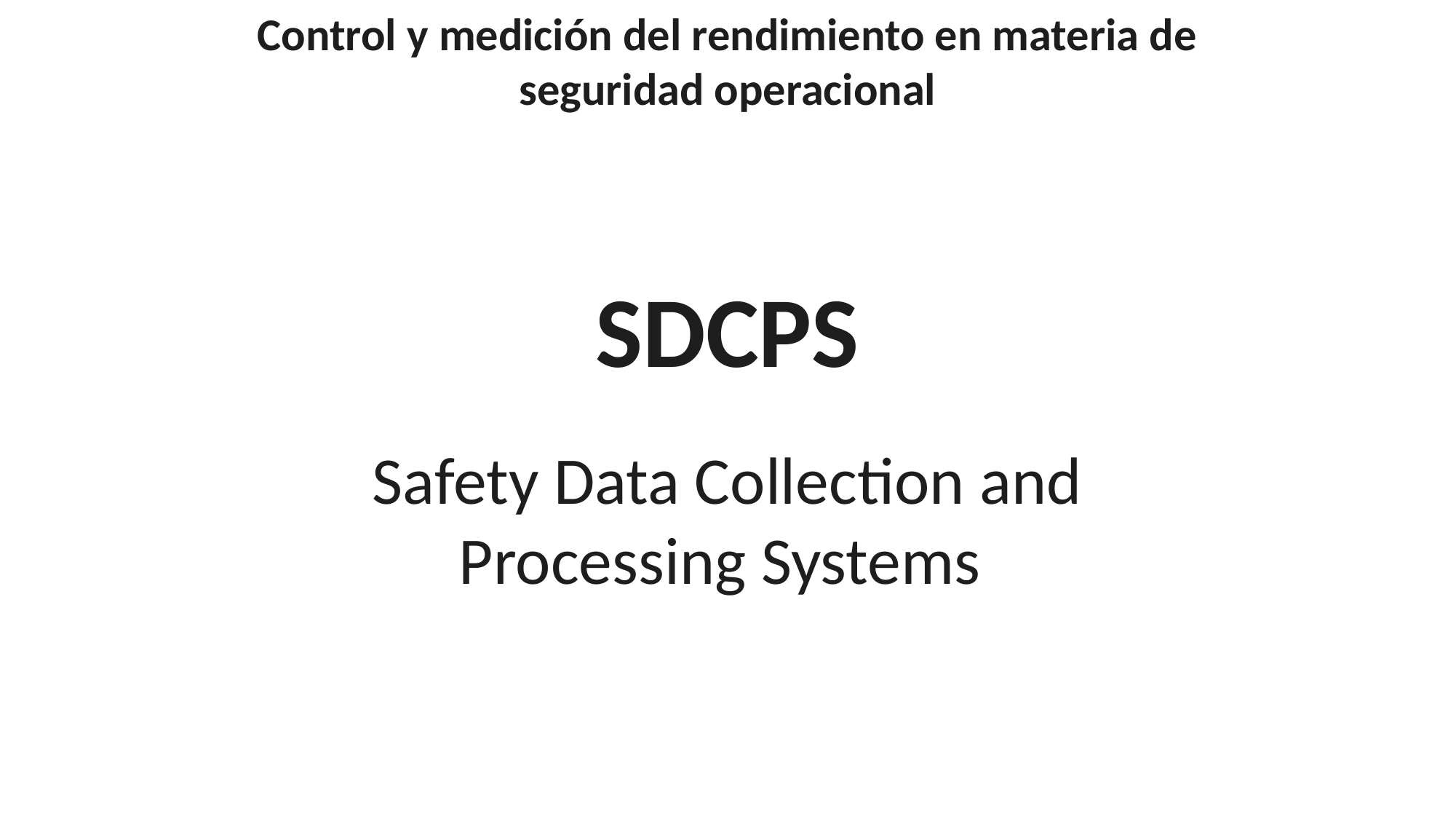

Control y medición del rendimiento en materia de seguridad operacional
SDCPS
Safety Data Collection and Processing Systems